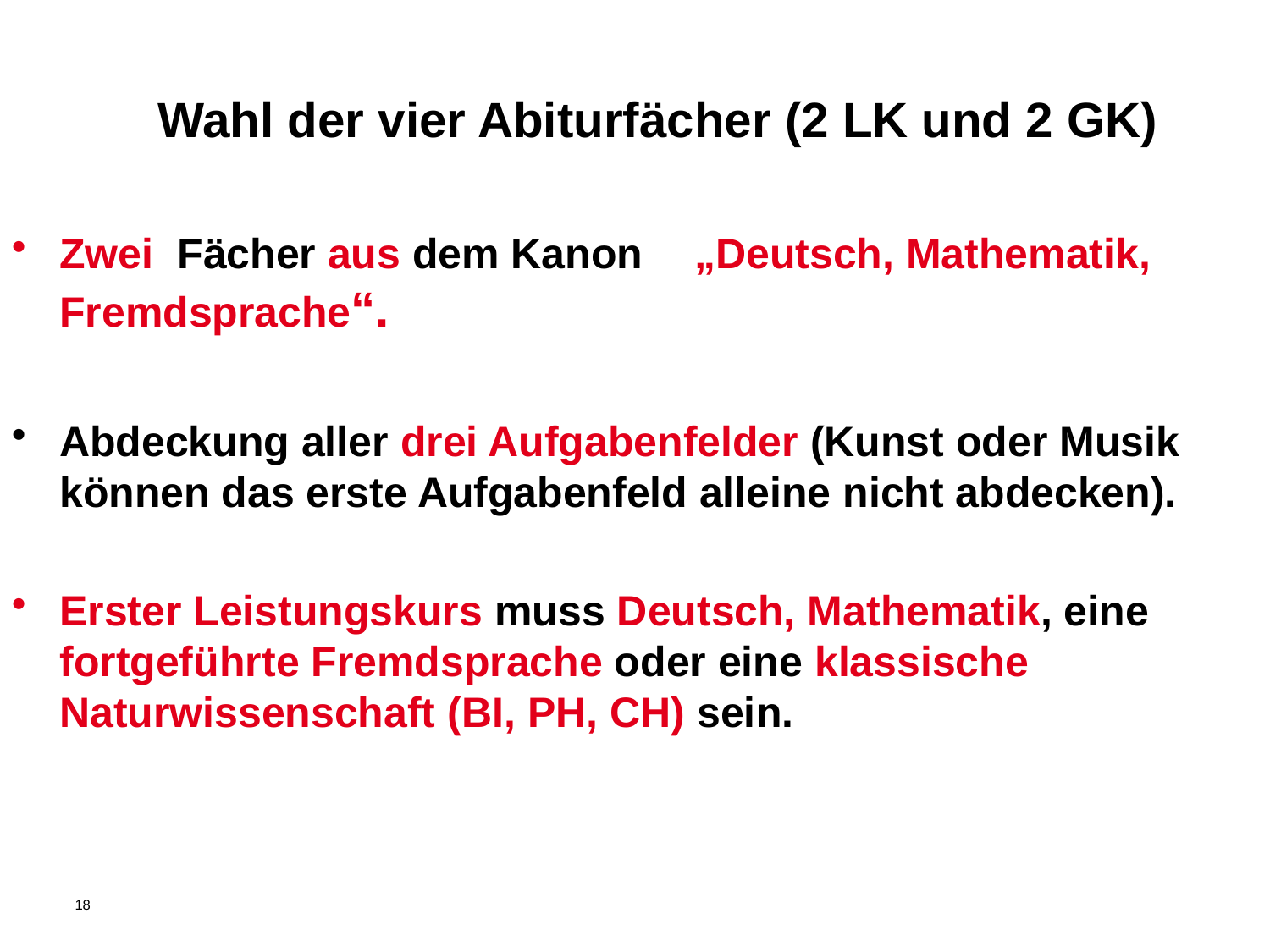

Wahl der vier Abiturfächer (2 LK und 2 GK)

Zwei  Fächer aus dem Kanon	„Deutsch, Mathematik, Fremdsprache“.

Abdeckung aller drei Aufgabenfelder (Kunst oder Musik können das erste Aufgabenfeld alleine nicht abdecken).

Erster Leistungskurs muss Deutsch, Mathematik, eine fortgeführte Fremdsprache oder eine klassische Naturwissenschaft (BI, PH, CH) sein.

18